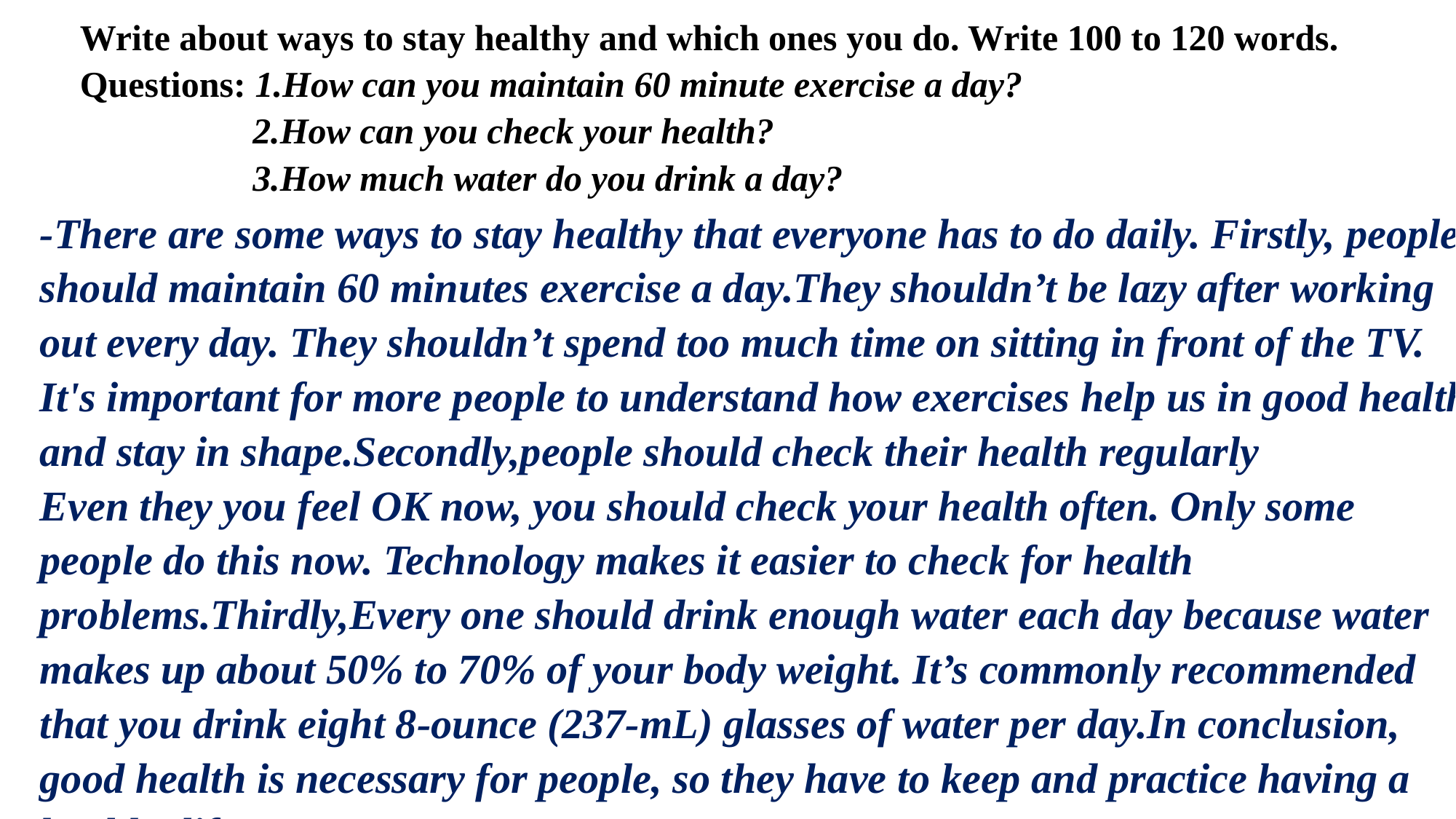

Write about ways to stay healthy and which ones you do. Write 100 to 120 words.
Questions: 1.How can you maintain 60 minute exercise a day?
                   2.How can you check your health?
                   3.How much water do you drink a day?
-There are some ways to stay healthy that everyone has to do daily. Firstly, people should maintain 60 minutes exercise a day.They shouldn’t be lazy after working out every day. They shouldn’t spend too much time on sitting in front of the TV. It's important for more people to understand how exercises help us in good health and stay in shape.Secondly,people should check their health regularly
Even they you feel OK now, you should check your health often. Only some people do this now. Technology makes it easier to check for health problems.Thirdly,Every one should drink enough water each day because water makes up about 50% to 70% of your body weight. It’s commonly recommended that you drink eight 8-ounce (237-mL) glasses of water per day.In conclusion, good health is necessary for people, so they have to keep and practice having a healthy life.